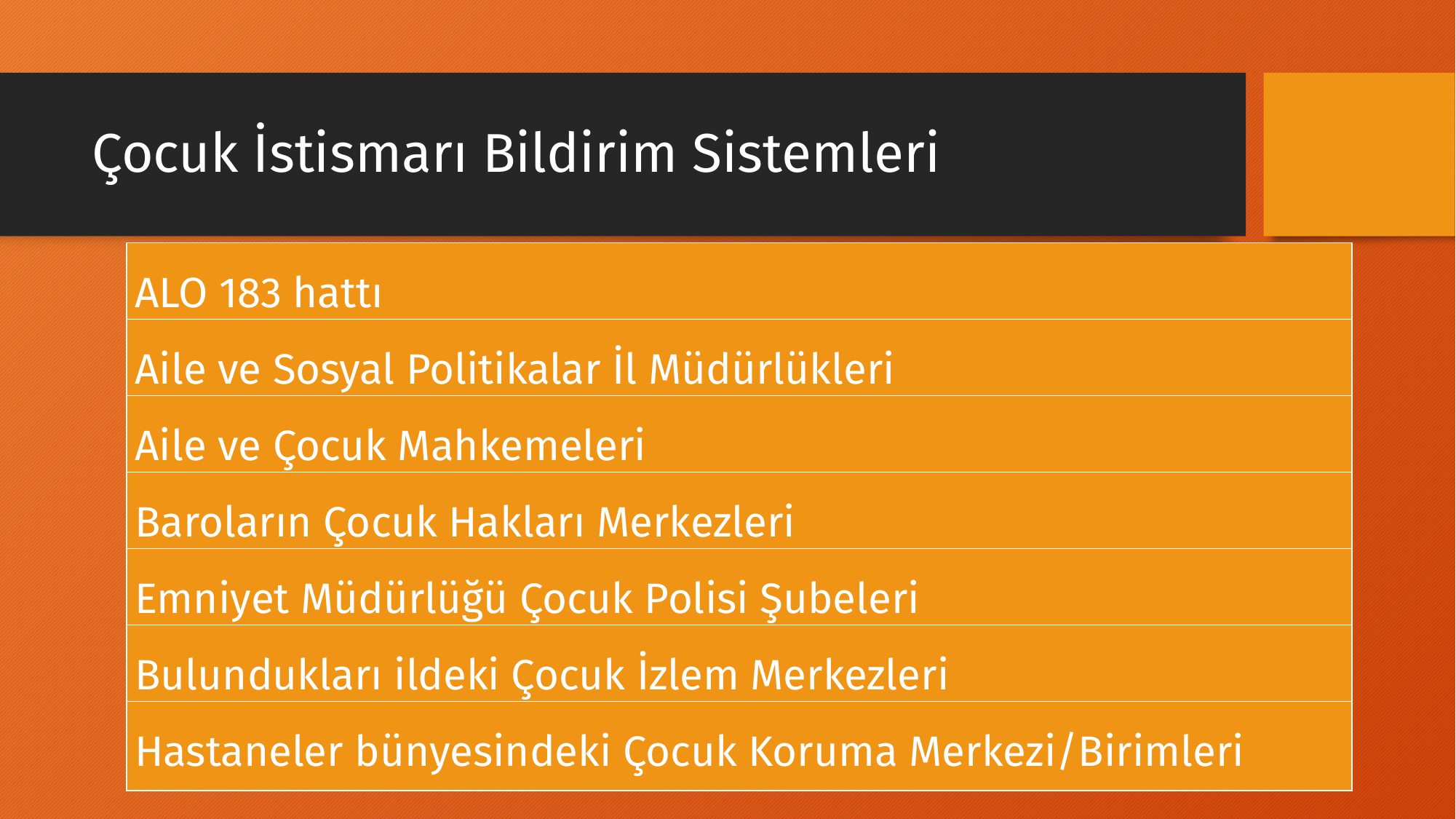

# Çocuk İstismarı Bildirim Sistemleri
| ALO 183 hattı |
| --- |
| Aile ve Sosyal Politikalar İl Müdürlükleri |
| Aile ve Çocuk Mahkemeleri |
| Baroların Çocuk Hakları Merkezleri |
| Emniyet Müdürlüğü Çocuk Polisi Şubeleri |
| Bulundukları ildeki Çocuk İzlem Merkezleri |
| Hastaneler bünyesindeki Çocuk Koruma Merkezi/Birimleri |